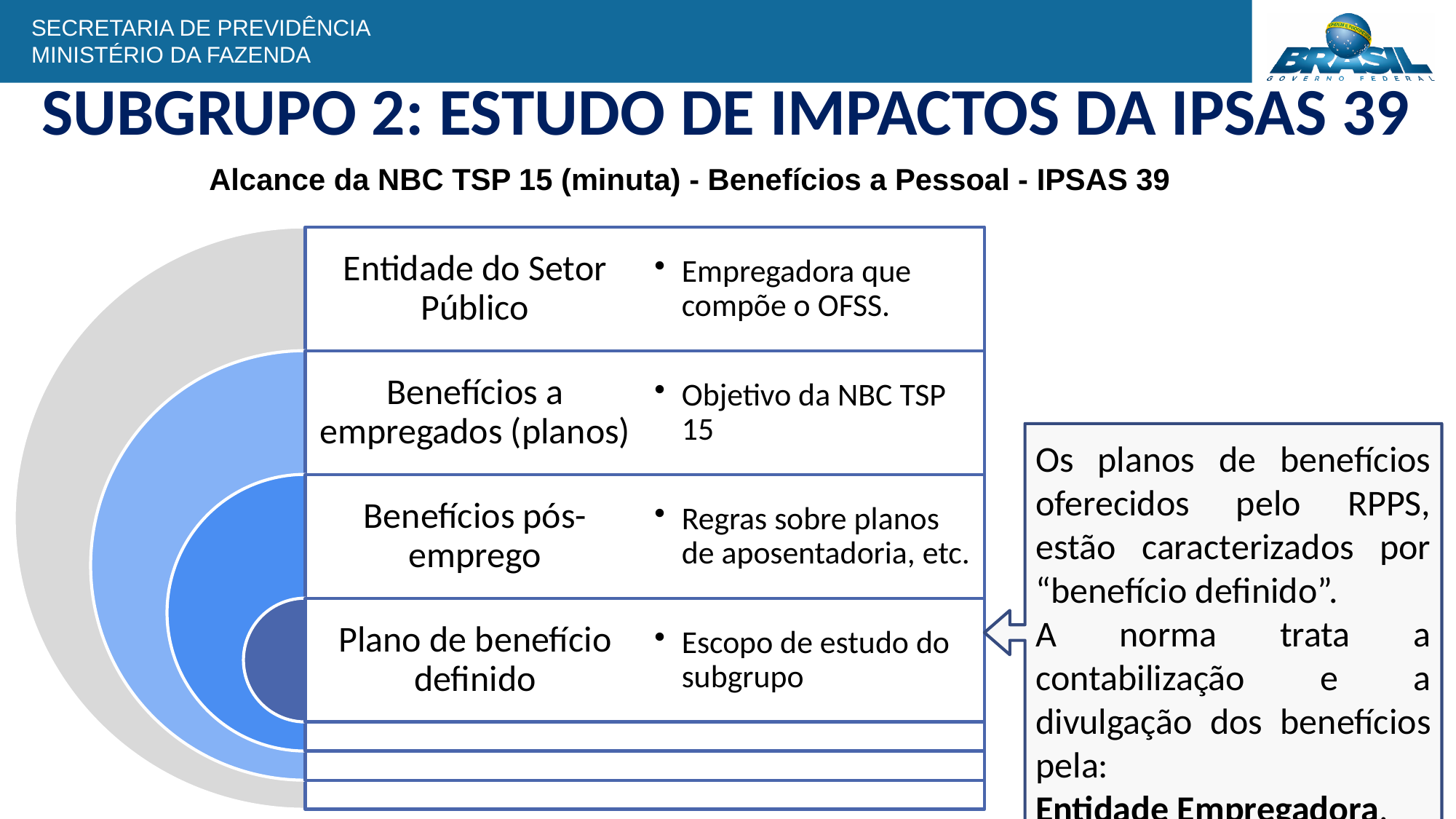

SUBGRUPO 2: ESTUDO DE IMPACTOS DA IPSAS 39
Alcance da NBC TSP 15 (minuta) - Benefícios a Pessoal - IPSAS 39
Entidade do Setor Público
Benefícios a empregados (planos)
Benefícios pós-emprego
Plano de benefício definido
Empregadora que compõe o OFSS.
Objetivo da NBC TSP 15
Regras sobre planos de aposentadoria, etc.
Escopo de estudo do subgrupo
Os planos de benefícios oferecidos pelo RPPS, estão caracterizados por “benefício definido”.
A norma trata a contabilização e a divulgação dos benefícios pela:
Entidade Empregadora.